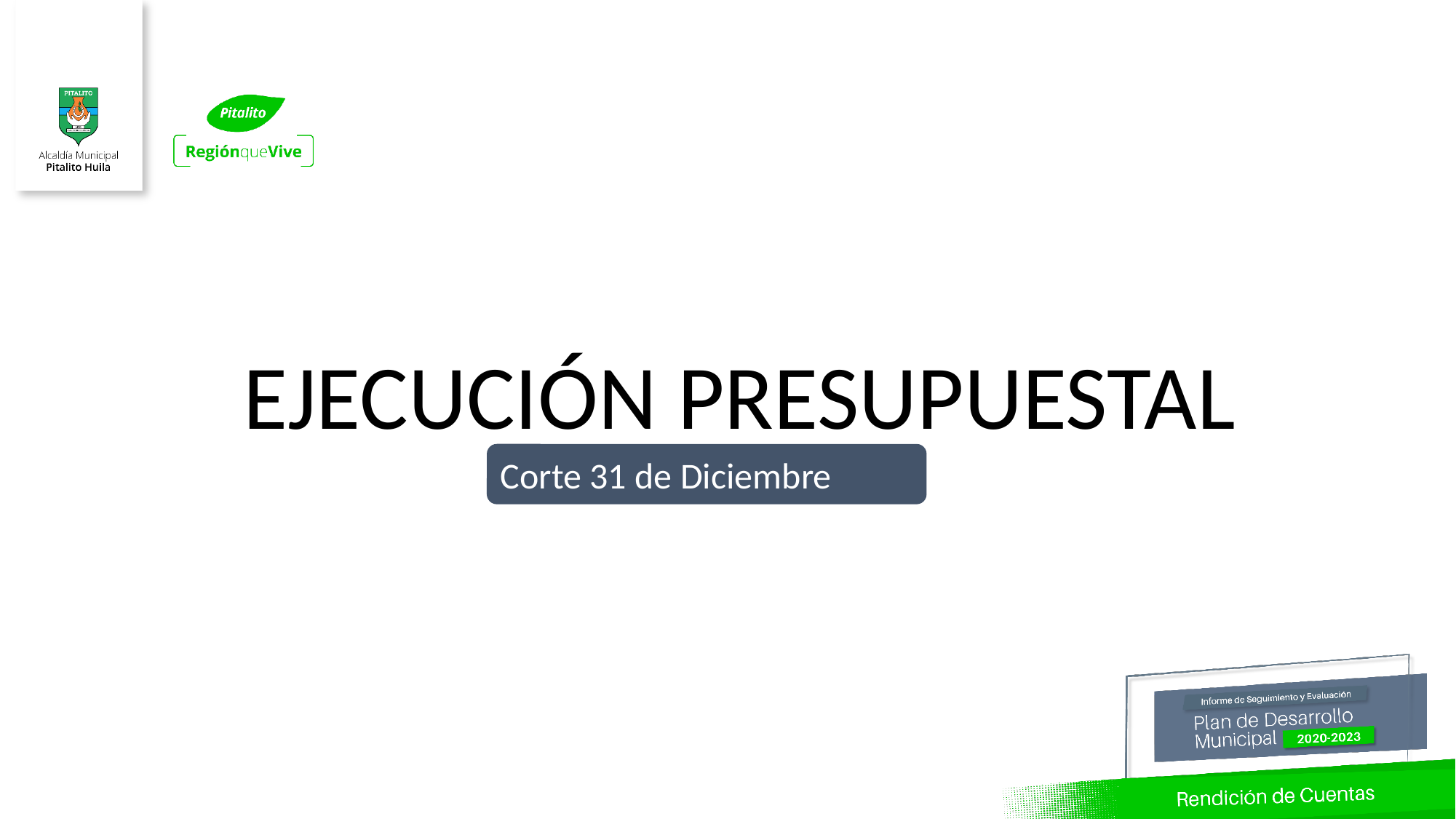

EJECUCIÓN PRESUPUESTAL
Corte 31 de Diciembre 2020